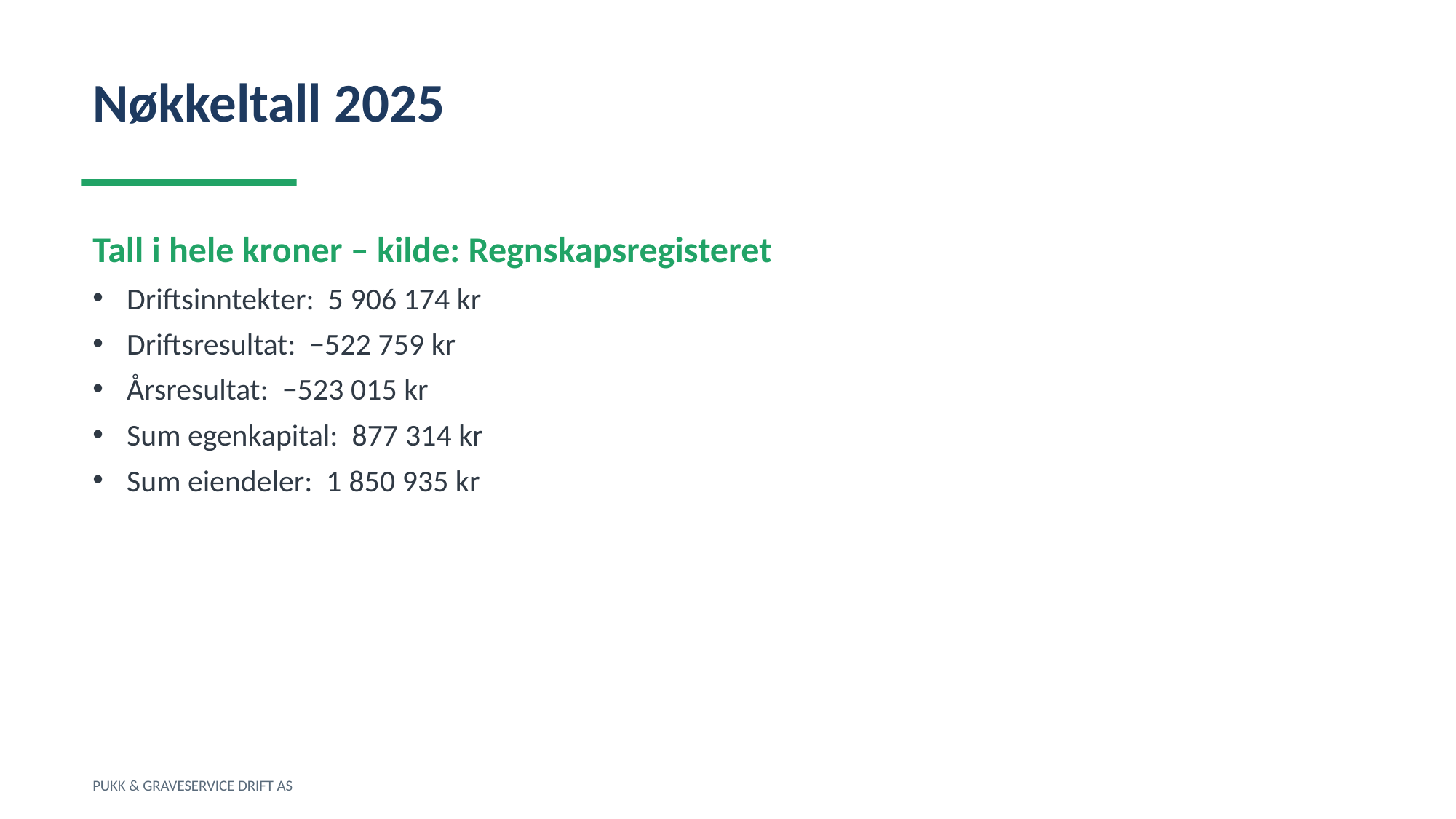

Nøkkeltall 2025

Tall i hele kroner – kilde: Regnskapsregisteret
Driftsinntekter:  5 906 174 kr
Driftsresultat:  −522 759 kr
Årsresultat:  −523 015 kr
Sum egenkapital:  877 314 kr
Sum eiendeler:  1 850 935 kr
PUKK & GRAVESERVICE DRIFT AS